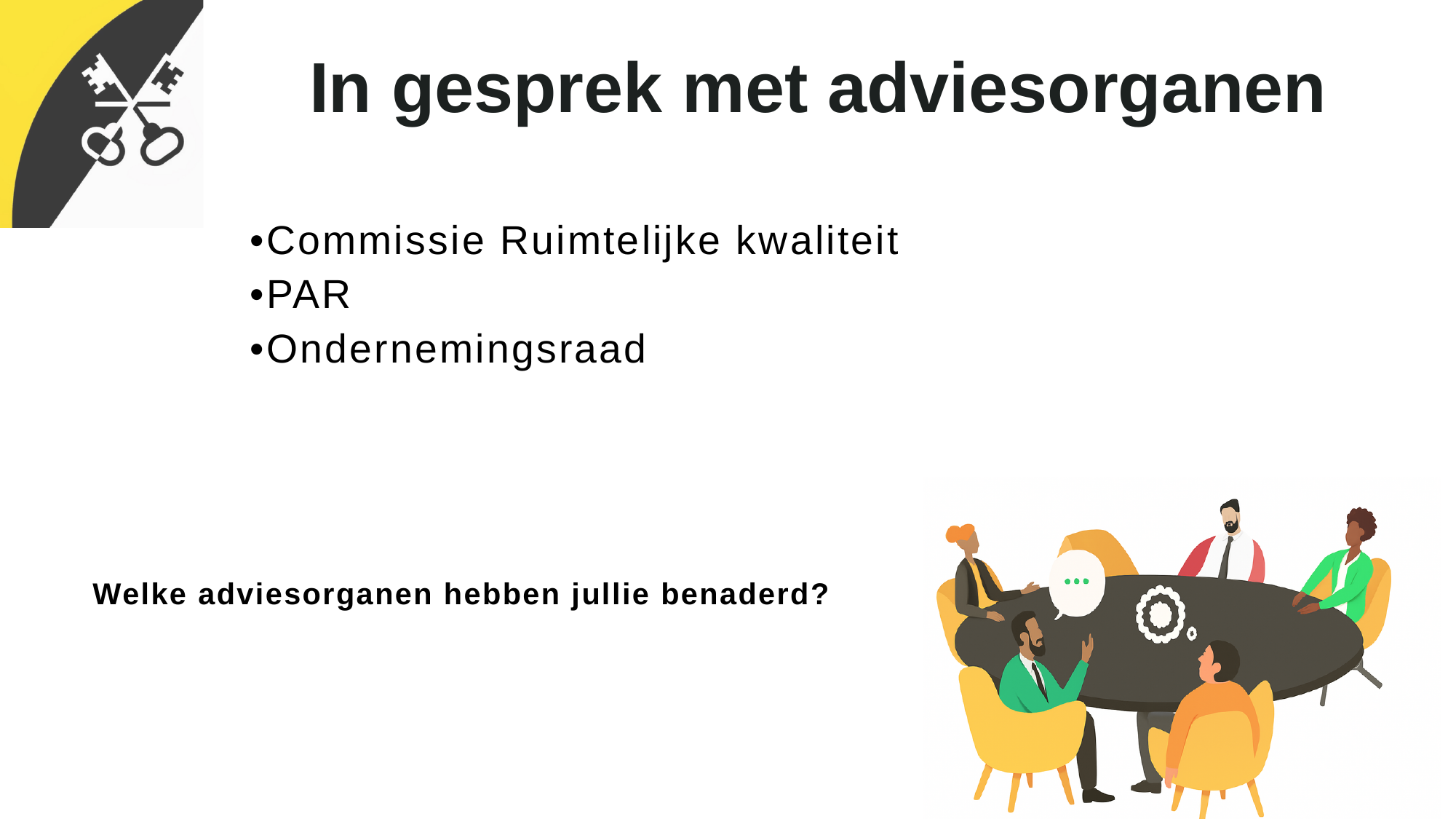

In gesprek met adviesorganen
•Commissie Ruimtelijke kwaliteit
•PAR
•Ondernemingsraad

Welke adviesorganen hebben jullie benaderd?